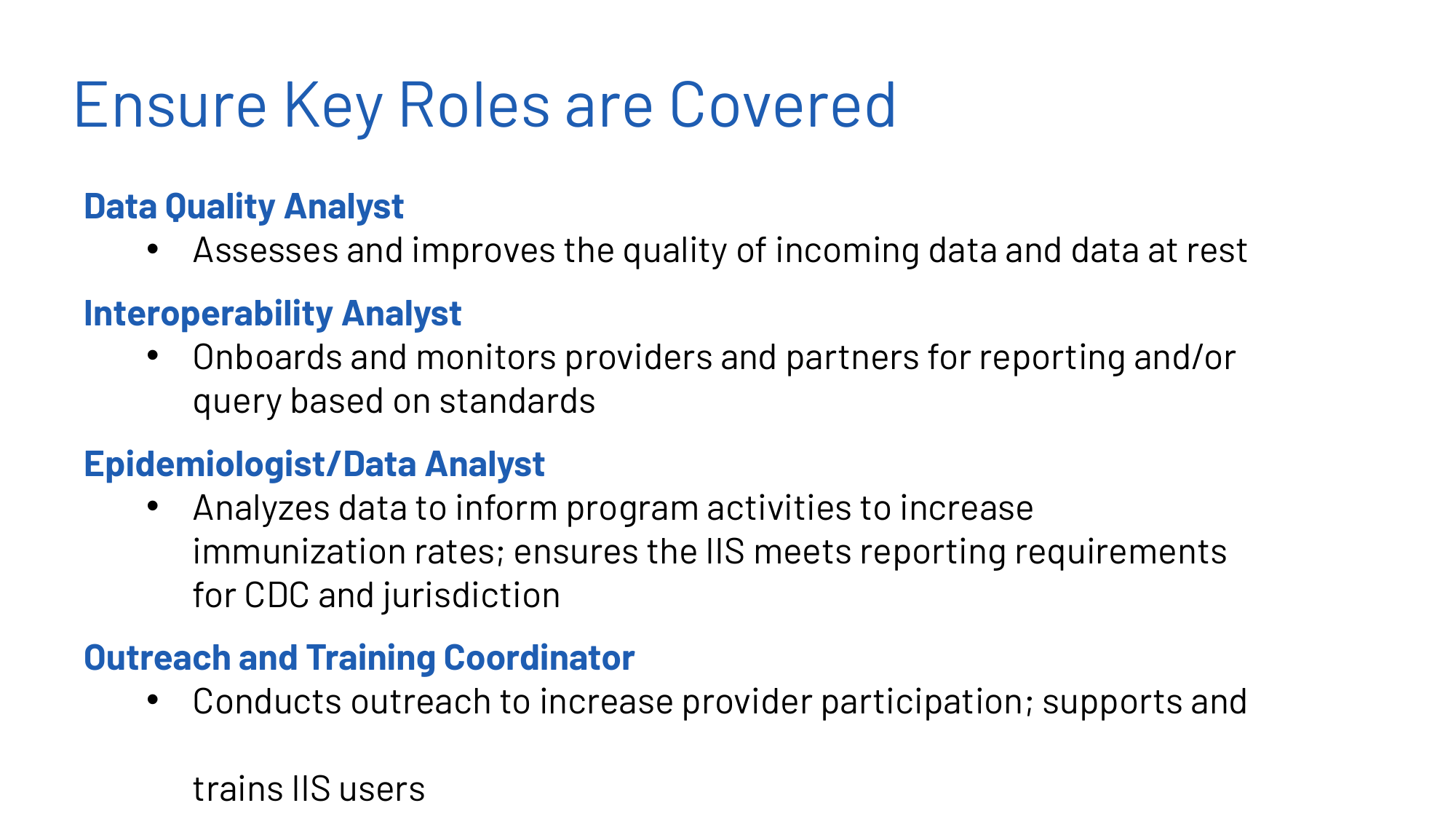

# Ensure Key Roles are Covered
Data Quality Analyst
Assesses and improves the quality of incoming data and data at rest

Interoperability Analyst
Onboards and monitors providers and partners for reporting and/or query based on standards

Epidemiologist/Data Analyst
Analyzes data to inform program activities to increase immunization rates; ensures the IIS meets reporting requirements for CDC and jurisdiction

Outreach and Training Coordinator
Conducts outreach to increase provider participation; supports and
trains IIS users